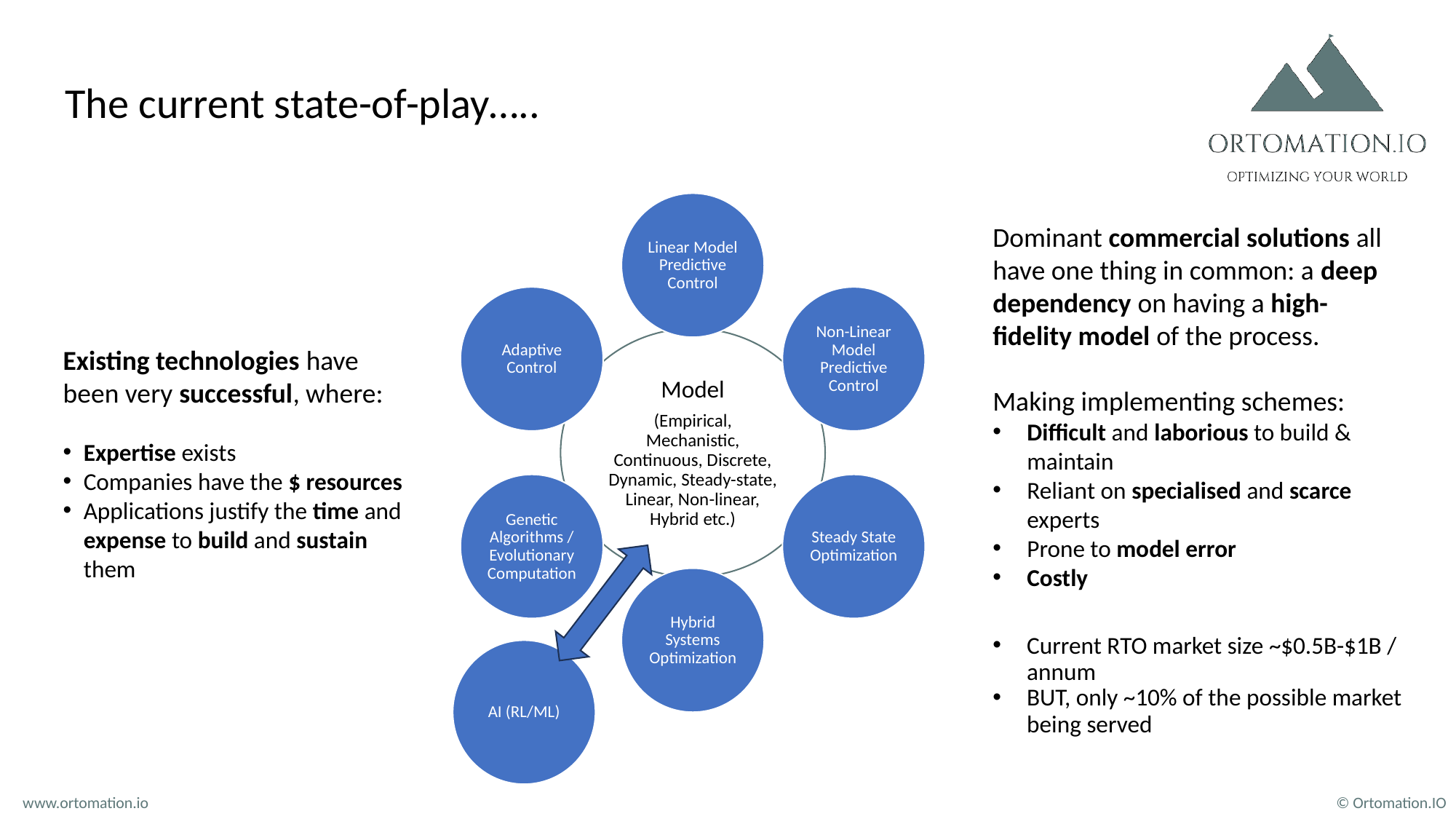

The current state-of-play…..
Linear Model Predictive Control
Dominant commercial solutions all have one thing in common: a deep dependency on having a high-fidelity model of the process.

Making implementing schemes:
Difficult and laborious to build & maintain
Reliant on specialised and scarce experts
Prone to model error
Costly
Adaptive Control
Non-Linear Model Predictive Control
Model
(Empirical, Mechanistic, Continuous, Discrete, Dynamic, Steady-state, Linear, Non-linear, Hybrid etc.)
Existing technologies have been very successful, where:

Expertise exists
Companies have the $ resources
Applications justify the time and expense to build and sustain them
Genetic Algorithms / Evolutionary Computation
Steady State Optimization

AI (RL/ML)
Hybrid Systems Optimization
Current RTO market size ~$0.5B-$1B / annum
BUT, only ~10% of the possible market being served